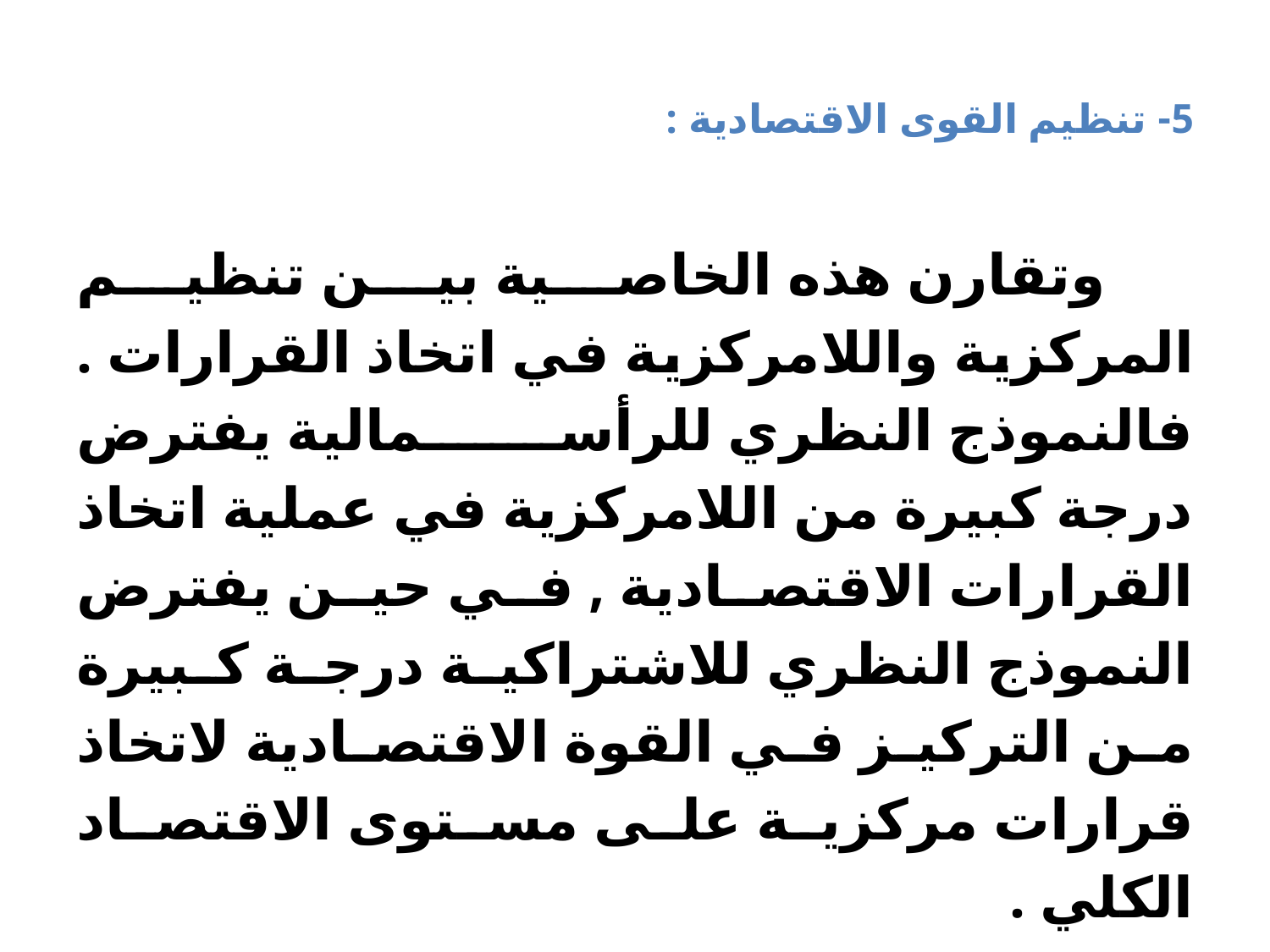

# 5- تنظيم القوى الاقتصادية :
      وتقارن هذه الخاصية بين تنظيم المركزية واللامركزية في اتخاذ القرارات . فالنموذج النظري للرأسمالية يفترض درجة كبيرة من اللامركزية في عملية اتخاذ القرارات الاقتصادية , في حين يفترض النموذج النظري للاشتراكية درجة كبيرة من التركيز في القوة الاقتصادية لاتخاذ قرارات مركزية على مستوى الاقتصاد الكلي .